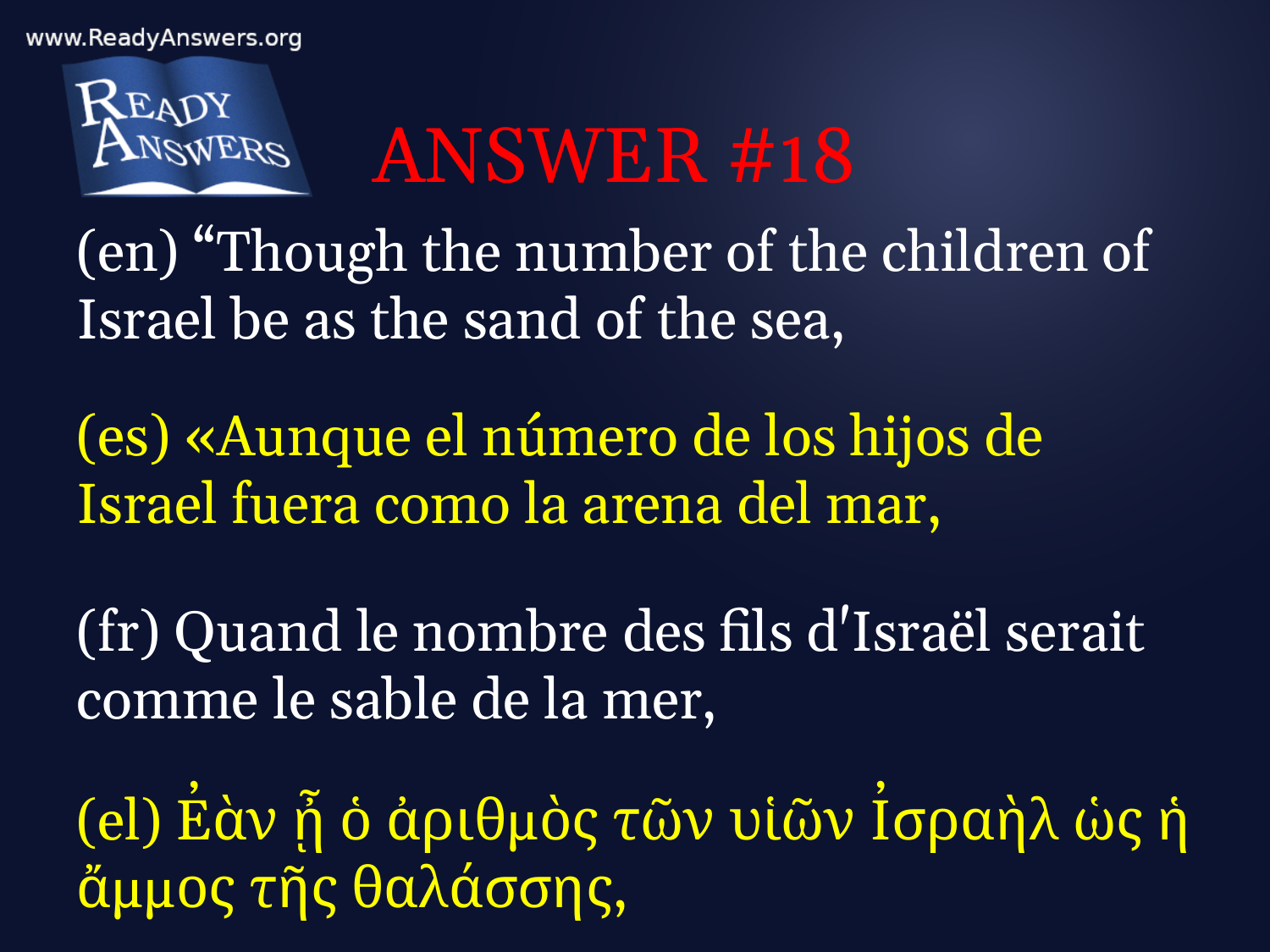

# ANSWER #18
(en) “Though the number of the children of Israel be as the sand of the sea,
(es) «Aunque el número de los hijos de Israel fuera como la arena del mar,
(fr) Quand le nombre des fils d'Israël serait comme le sable de la mer,
(el) Ἐὰν ᾖ ὁ ἀριθμὸς τῶν υἱῶν Ἰσραὴλ ὡς ἡ ἄμμος τῆς θαλάσσης,